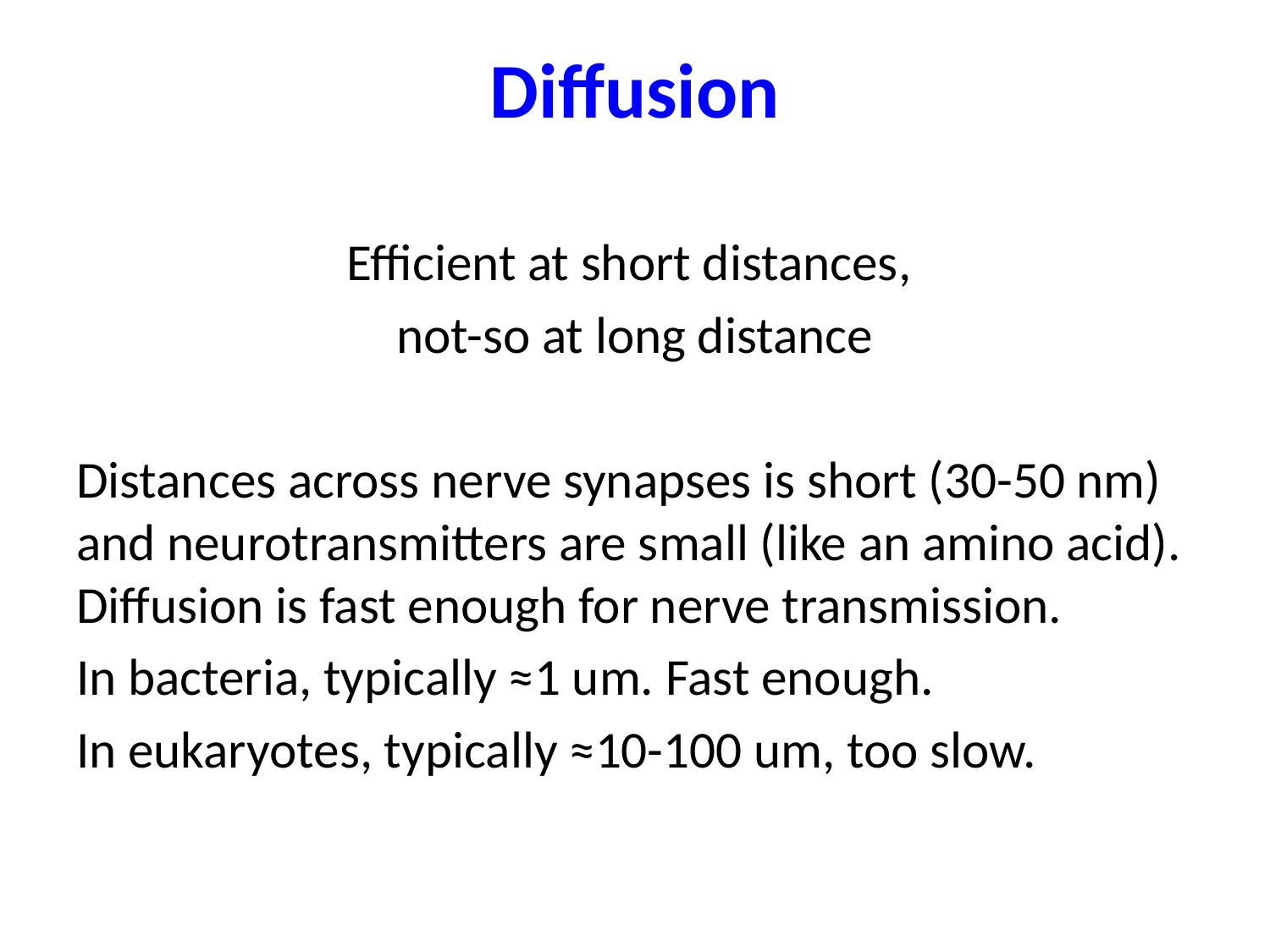

# Diffusion
Efficient at short distances,
not-so at long distance

Distances across nerve synapses is short (30-50 nm) and neurotransmitters are small (like an amino acid). Diffusion is fast enough for nerve transmission.
In bacteria, typically ≈1 um. Fast enough.
In eukaryotes, typically ≈10-100 um, too slow.